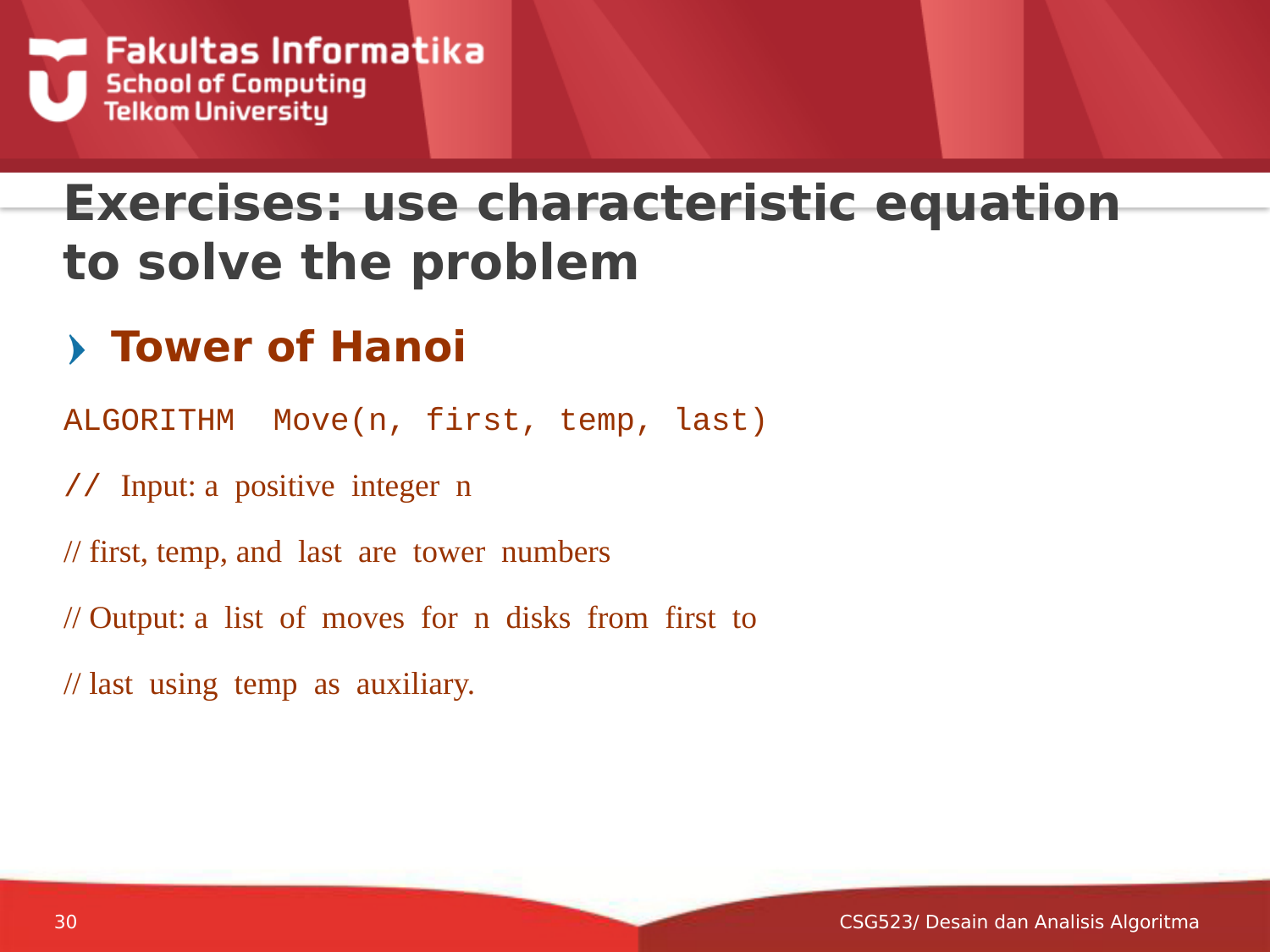

# Exercises: use characteristic equation to solve the problem
Tower of Hanoi
ALGORITHM  Move(n, first, temp, last)
// Input: a  positive  integer  n
// first, temp, and  last  are  tower  numbers
// Output: a  list  of  moves  for  n  disks  from  first  to
// last  using  temp  as  auxiliary.
CSG523/ Desain dan Analisis Algoritma
30